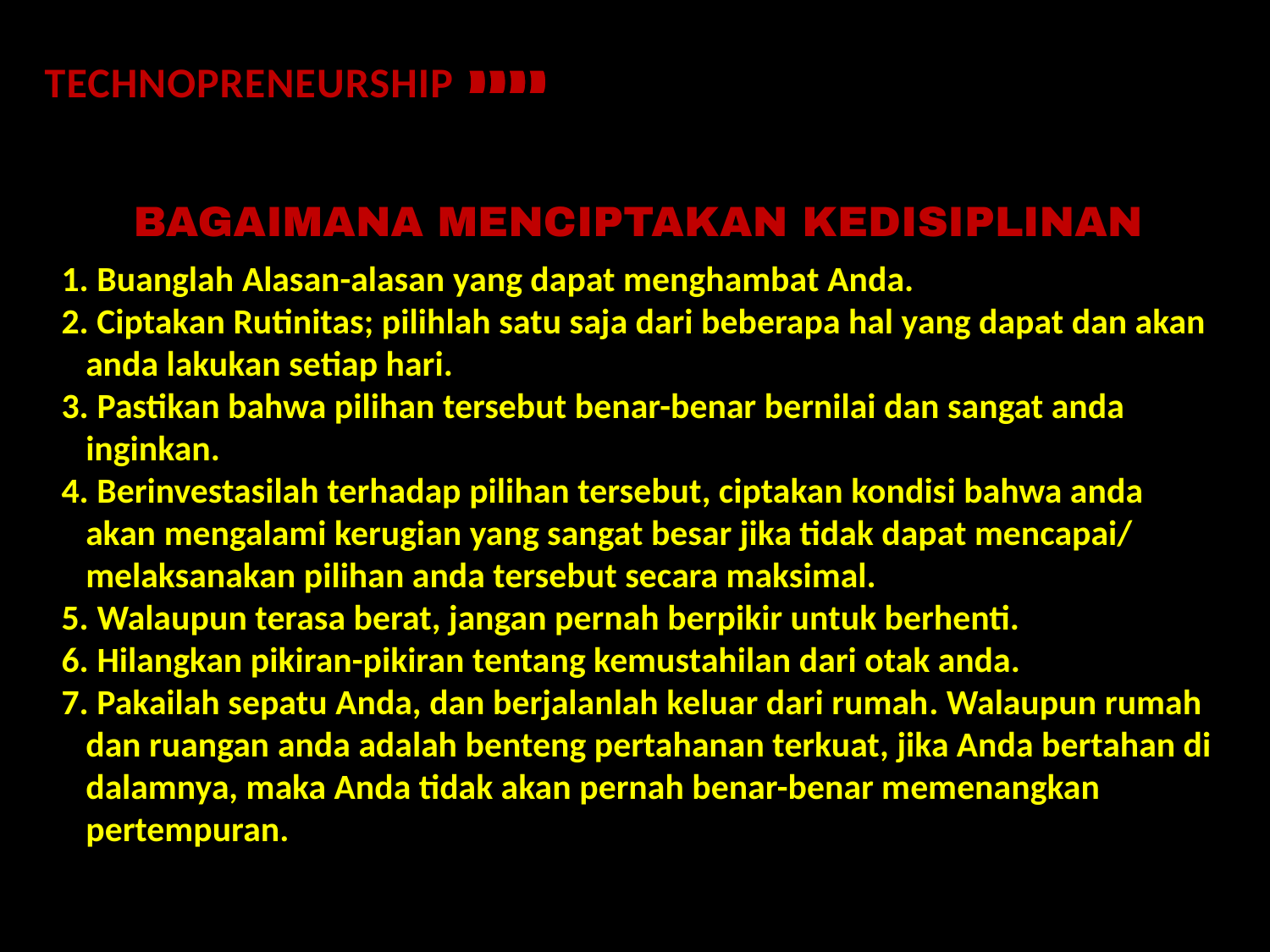

TECHNOPRENEURSHIP

BAGAIMANA MENCIPTAKAN KEDISIPLINAN
1. Buanglah Alasan-alasan yang dapat menghambat Anda.
2. Ciptakan Rutinitas; pilihlah satu saja dari beberapa hal yang dapat dan akan anda lakukan setiap hari.
3. Pastikan bahwa pilihan tersebut benar-benar bernilai dan sangat anda inginkan.
4. Berinvestasilah terhadap pilihan tersebut, ciptakan kondisi bahwa anda akan mengalami kerugian yang sangat besar jika tidak dapat mencapai/ melaksanakan pilihan anda tersebut secara maksimal.
5. Walaupun terasa berat, jangan pernah berpikir untuk berhenti.
6. Hilangkan pikiran-pikiran tentang kemustahilan dari otak anda.
7. Pakailah sepatu Anda, dan berjalanlah keluar dari rumah. Walaupun rumah dan ruangan anda adalah benteng pertahanan terkuat, jika Anda bertahan di dalamnya, maka Anda tidak akan pernah benar-benar memenangkan pertempuran.